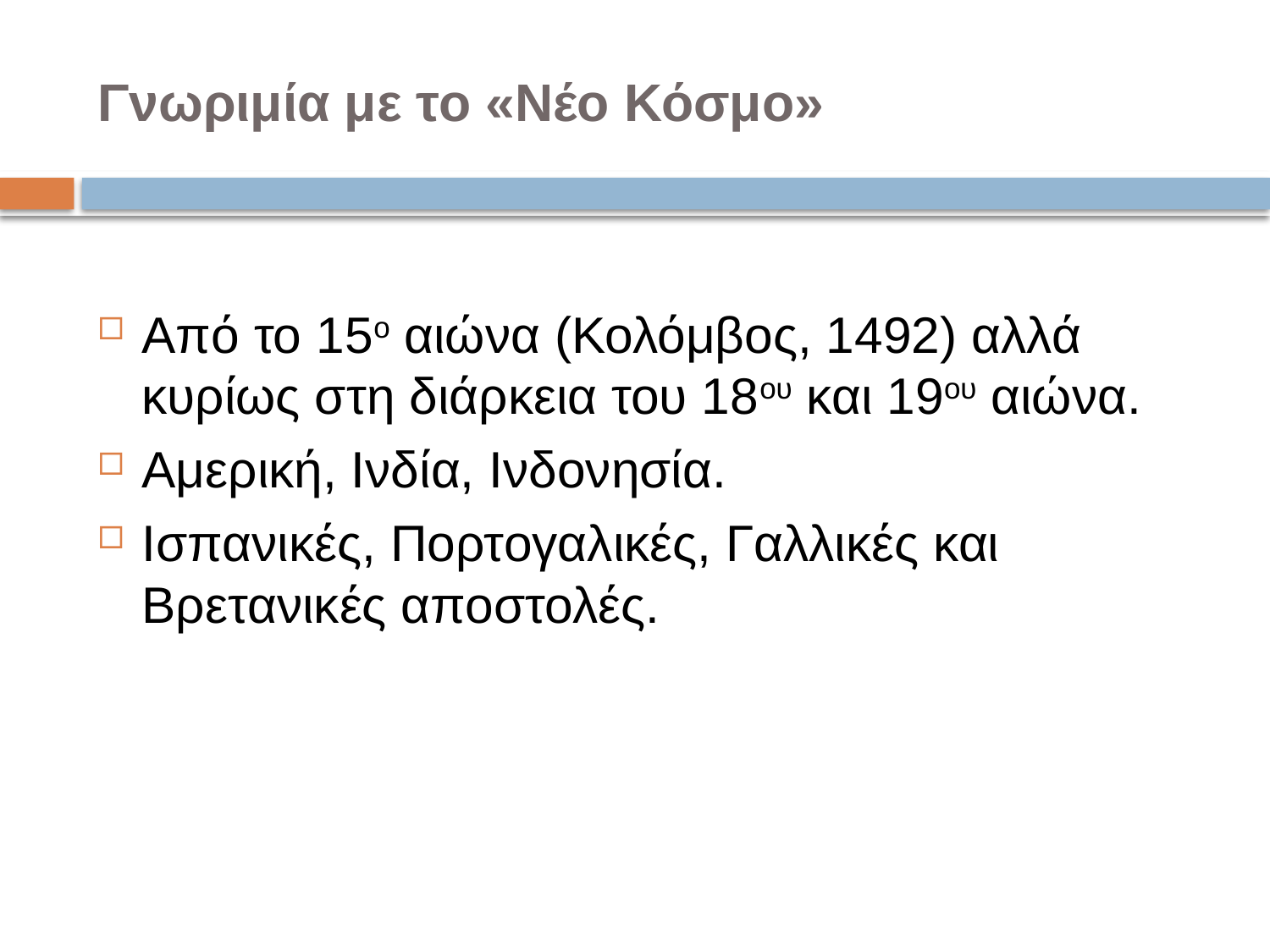

# Γνωριμία με το «Νέο Κόσμο»

Από το 15ο αιώνα (Κολόμβος, 1492) αλλά κυρίως στη διάρκεια του 18ου και 19ου αιώνα.
Αμερική, Ινδία, Ινδονησία.
Ισπανικές, Πορτογαλικές, Γαλλικές και Βρετανικές αποστολές.